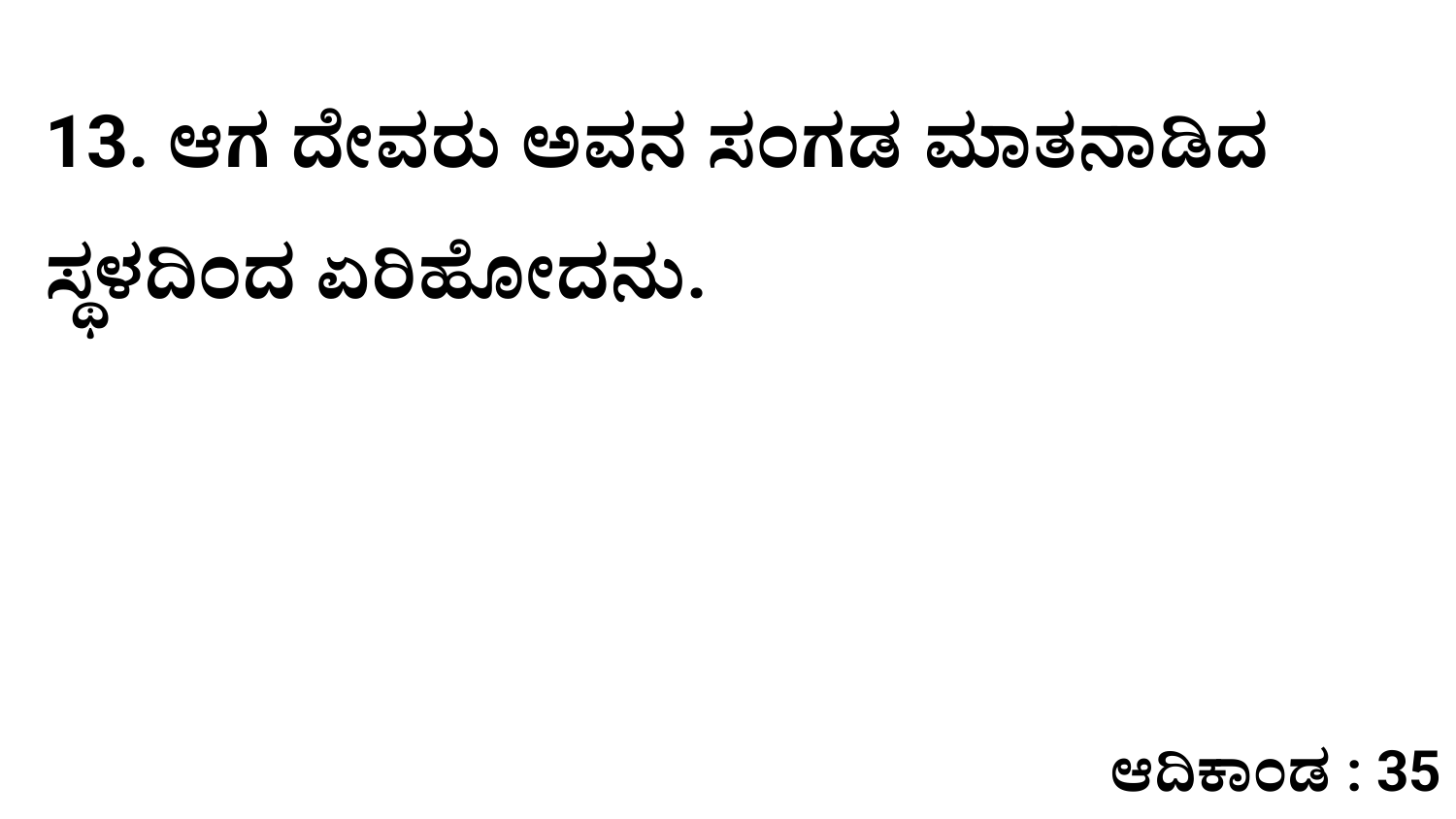

13. ಆಗ ದೇವರು ಅವನ ಸಂಗಡ ಮಾತನಾಡಿದ ಸ್ಥಳದಿಂದ ಏರಿಹೋದನು.
ಆದಿಕಾಂಡ : 35